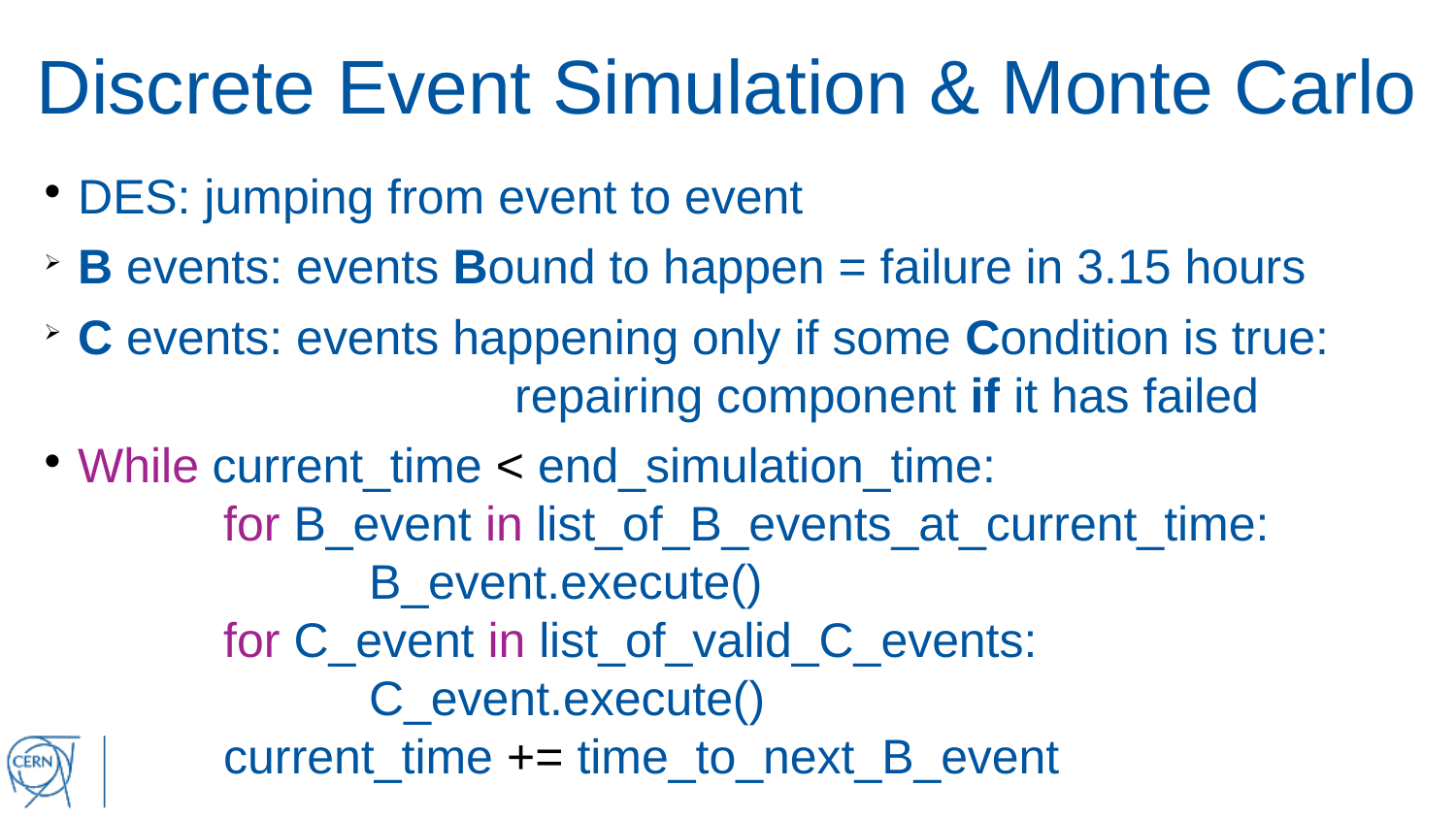

Discrete Event Simulation & Monte Carlo
DES: jumping from event to event
B events: events Bound to happen = failure in 3.15 hours
C events: events happening only if some Condition is true:
			repairing component if it has failed
While current_time < end_simulation_time:
	for B_event in list_of_B_events_at_current_time:
		B_event.execute()
	for C_event in list_of_valid_C_events:
		C_event.execute()
	current_time += time_to_next_B_event